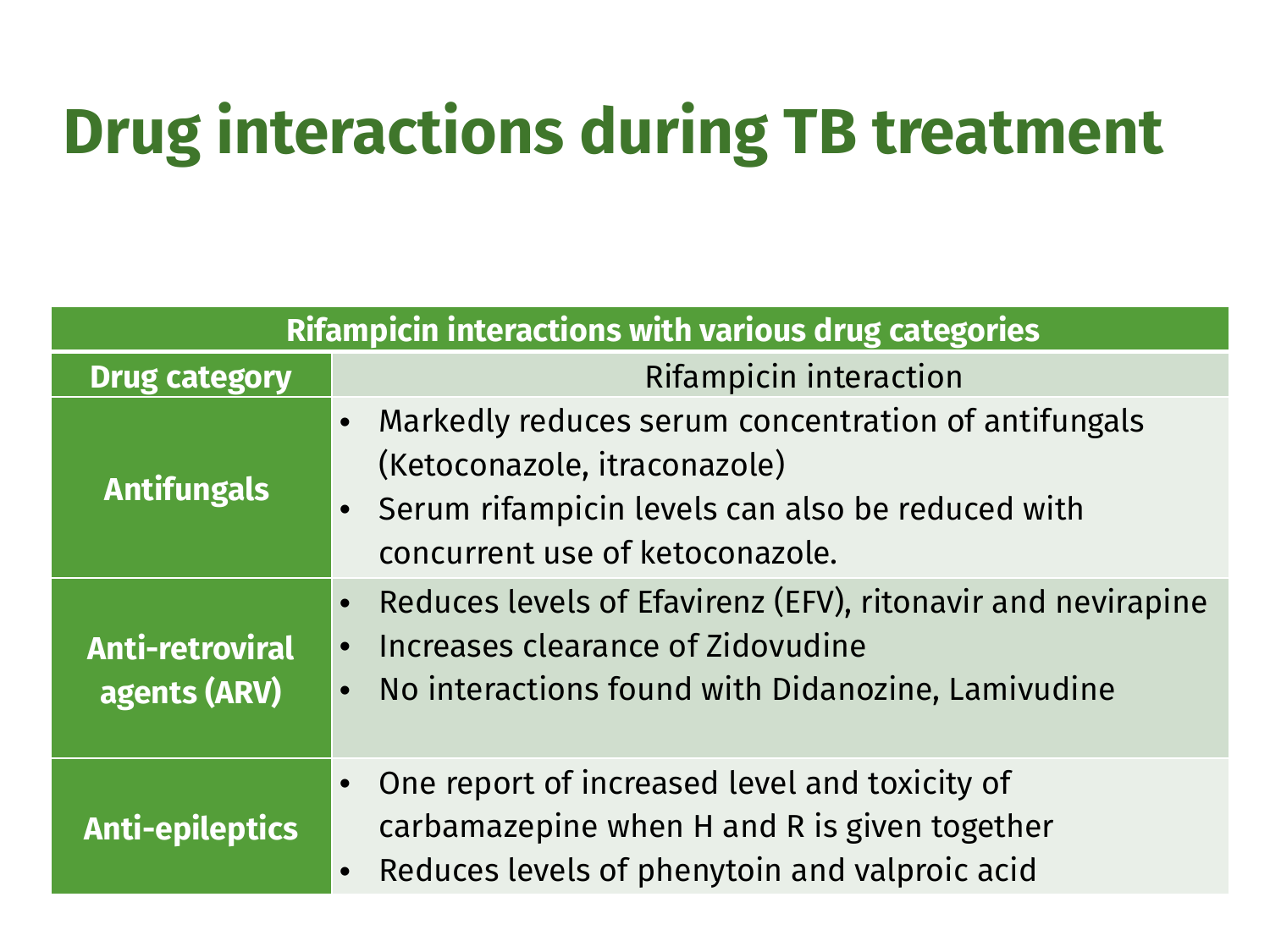

# Drug interactions during TB treatment
| Rifampicin interactions with various drug categories |  |
| --- | --- |
| Drug category | Rifampicin interaction |
| Antifungals | Markedly reduces serum concentration of antifungals (Ketoconazole, itraconazole) Serum rifampicin levels can also be reduced with concurrent use of ketoconazole. |
| Anti-retroviral agents (ARV) | Reduces levels of Efavirenz (EFV), ritonavir and nevirapine Increases clearance of Zidovudine No interactions found with Didanozine, Lamivudine |
| Anti-epileptics | One report of increased level and toxicity of carbamazepine when H and R is given together Reduces levels of phenytoin and valproic acid |